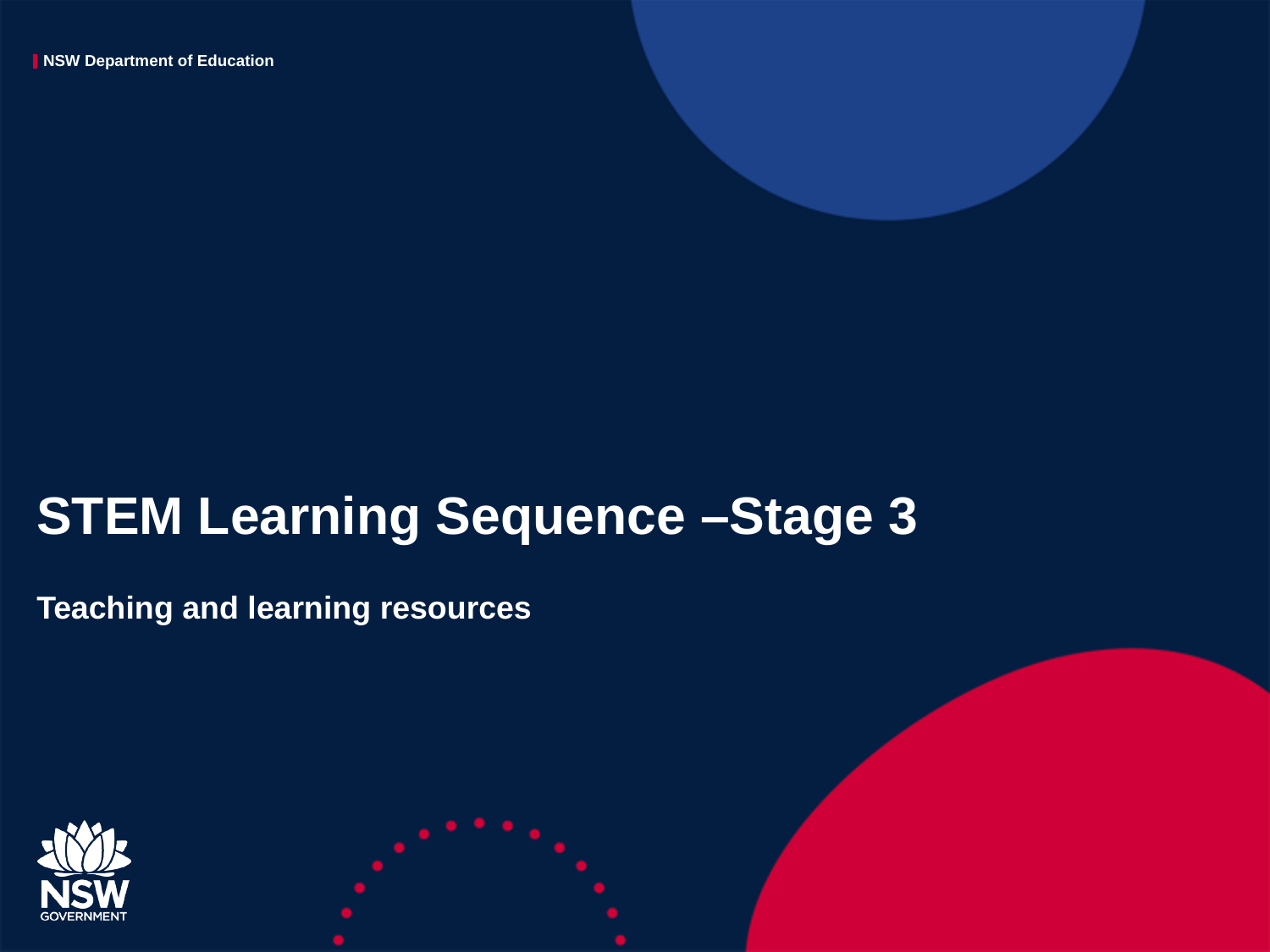

# STEM Learning Sequence –Stage 3
Teaching and learning resources